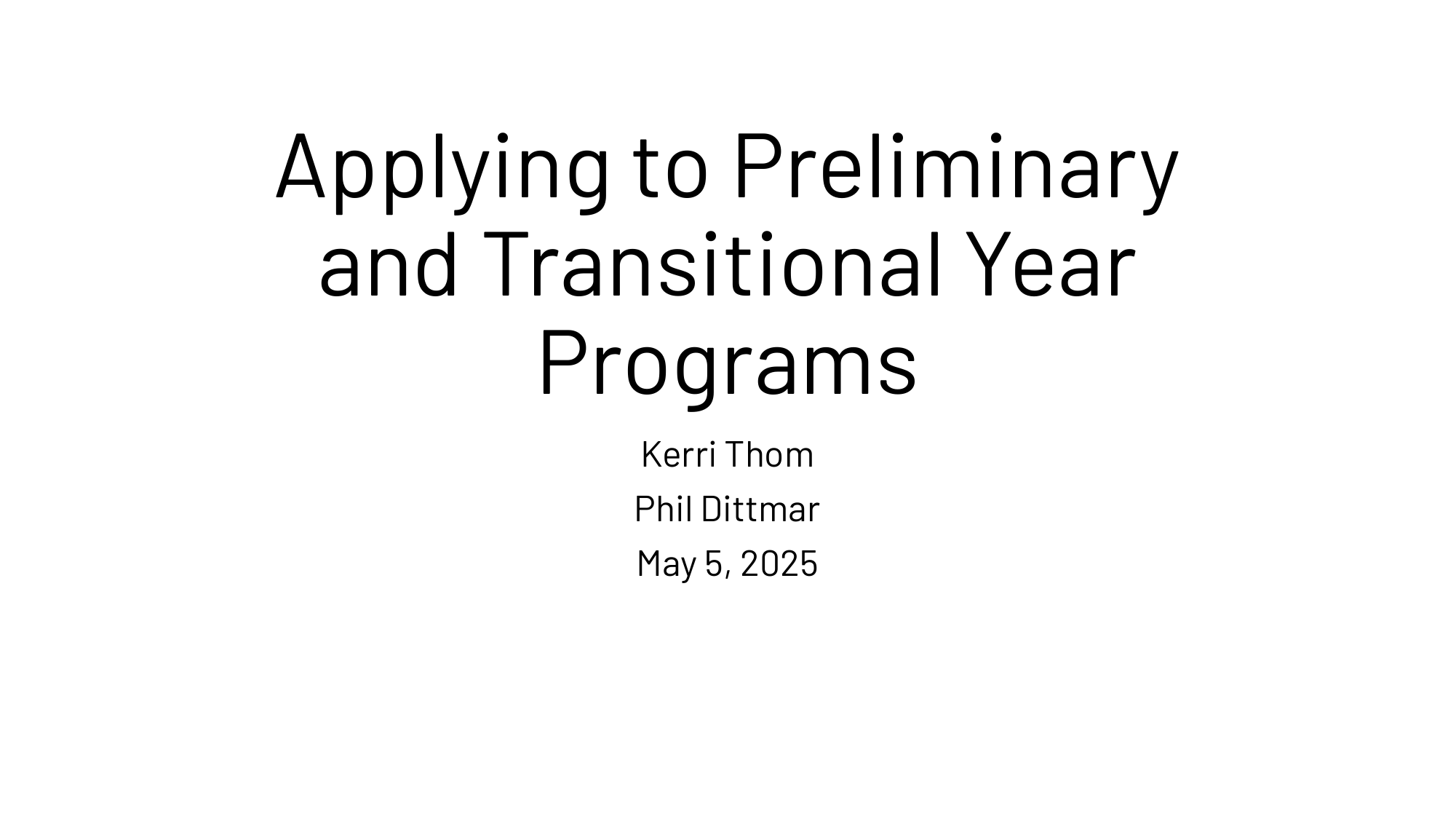

# Applying to Preliminary and Transitional Year Programs
Kerri Thom
Phil Dittmar
May 5, 2025